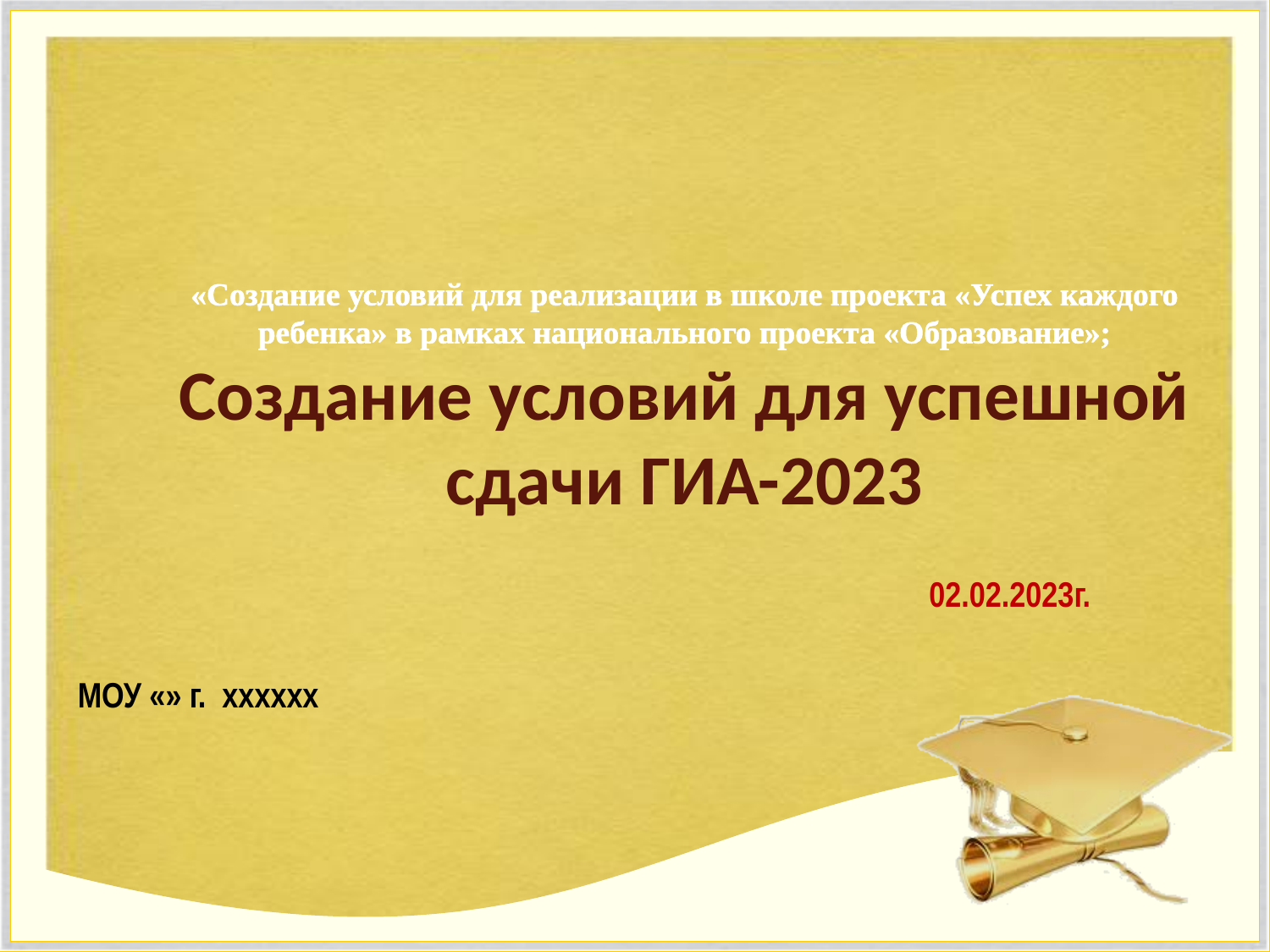

# «Создание условий для реализации в школе проекта «Успех каждого ребенка» в рамках национального проекта «Образование»; Создание условий для успешной сдачи ГИА-2023

02.02.2023г.
МОУ «» г.  хххххх